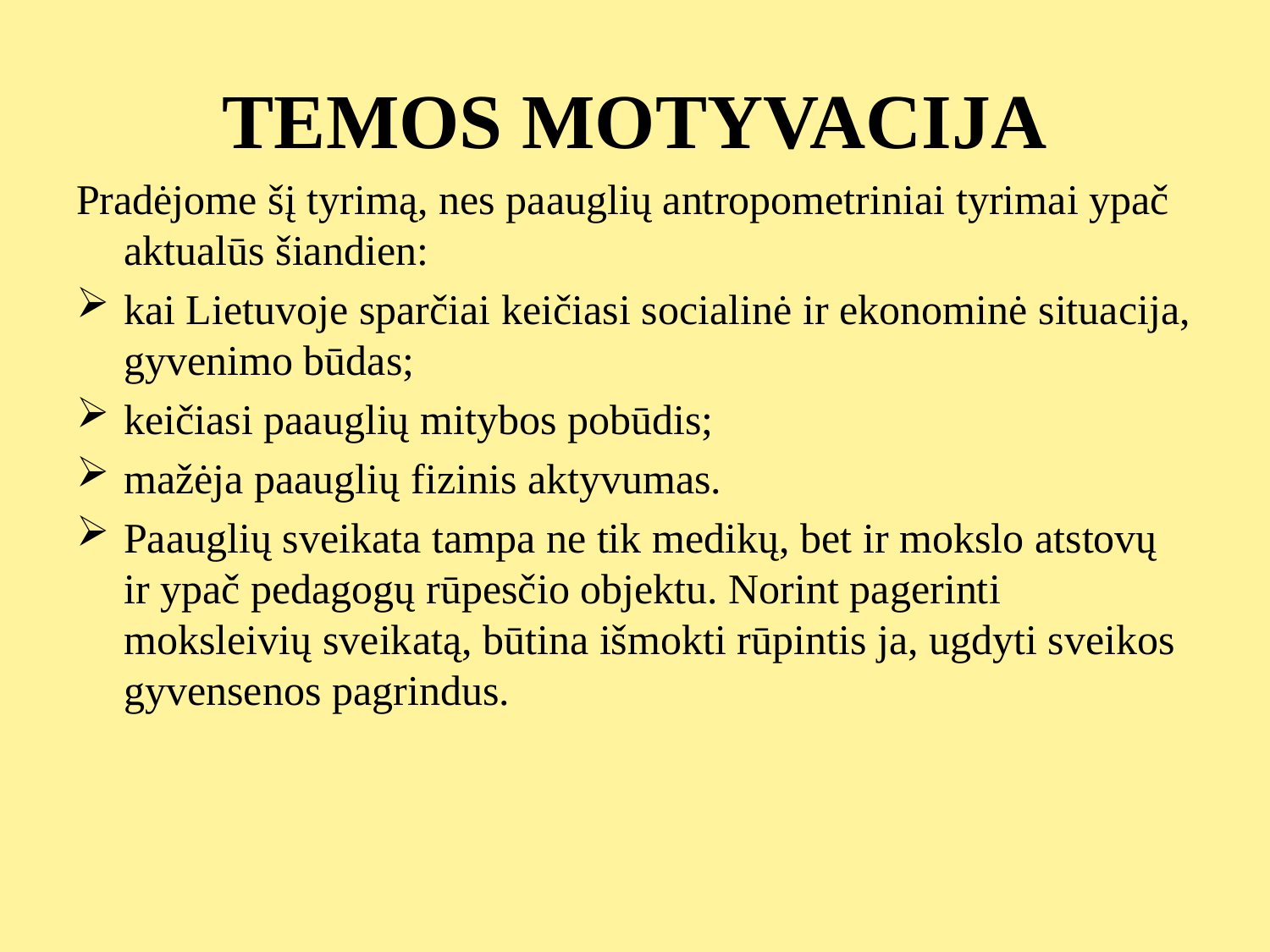

# TEMOS MOTYVACIJA
Pradėjome šį tyrimą, nes paauglių antropometriniai tyrimai ypač aktualūs šiandien:
kai Lietuvoje sparčiai keičiasi socialinė ir ekonominė situacija, gyvenimo būdas;
keičiasi paauglių mitybos pobūdis;
mažėja paauglių fizinis aktyvumas.
Paauglių sveikata tampa ne tik medikų, bet ir mokslo atstovų ir ypač pedagogų rūpesčio objektu. Norint pagerinti moksleivių sveikatą, būtina išmokti rūpintis ja, ugdyti sveikos gyvensenos pagrindus.